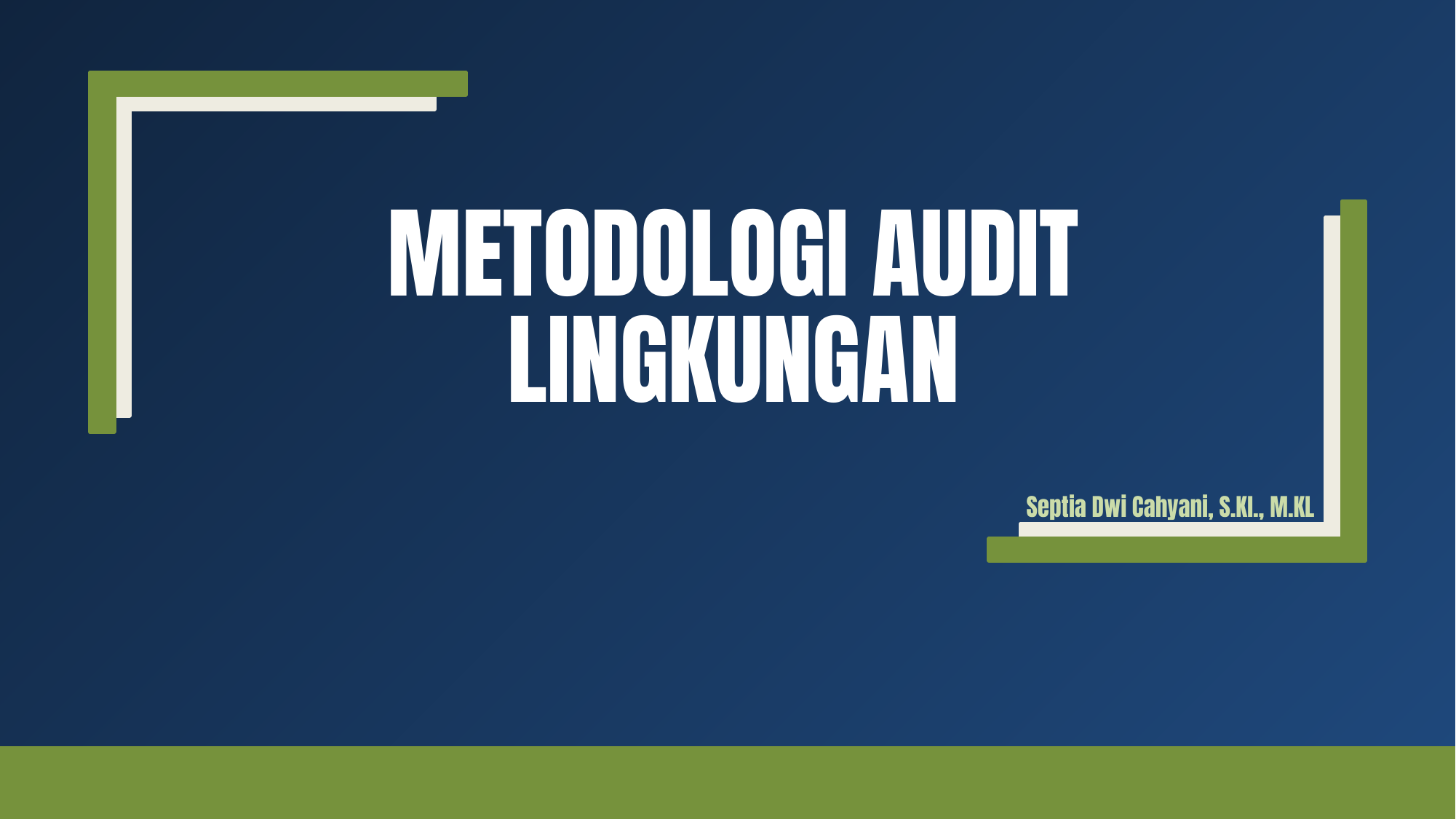

# METODOLOGI AUDIT LINGKUNGAN
Septia Dwi Cahyani, S.Kl., M.KL